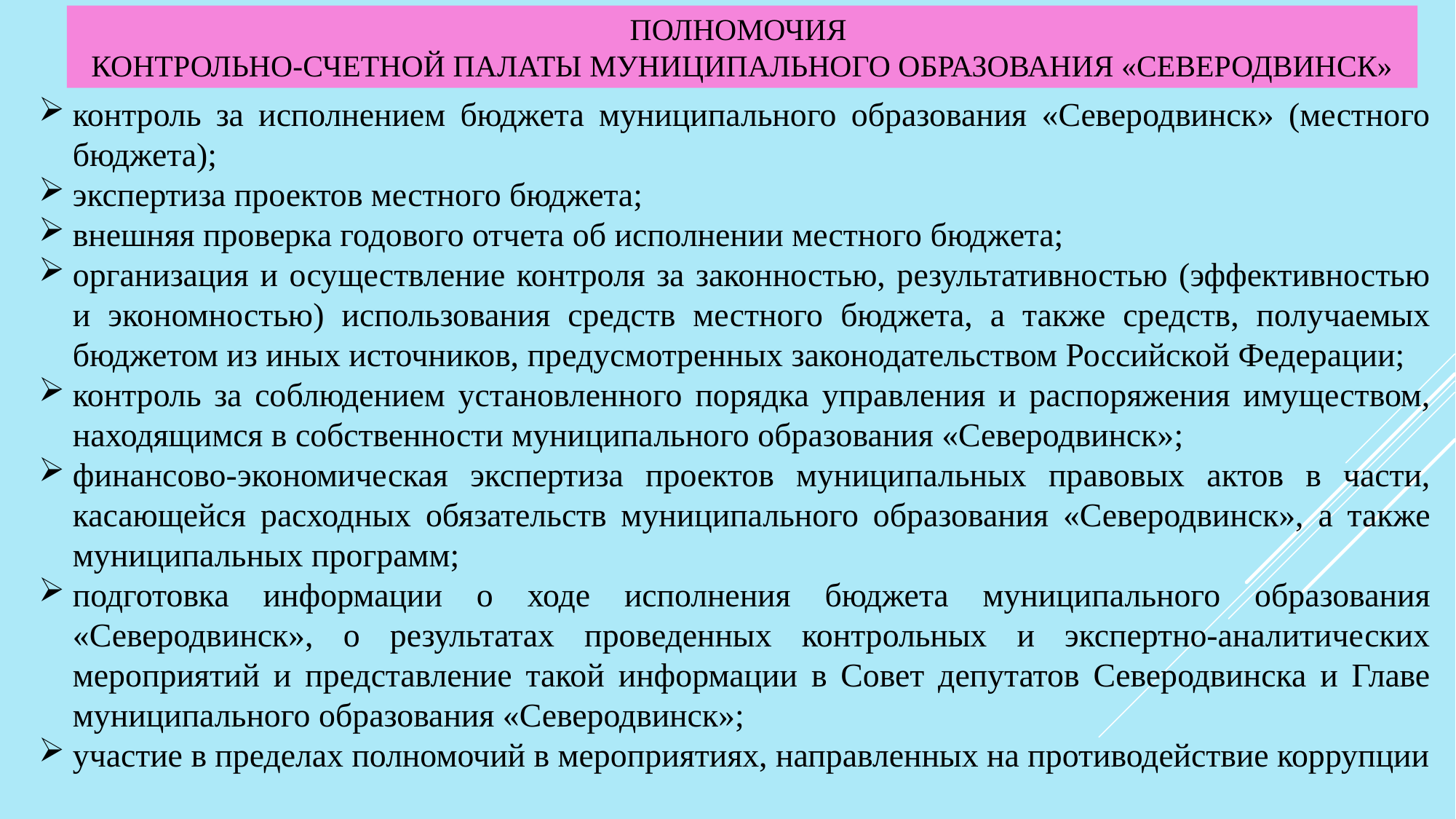

# Полномочия Контрольно-счетной палаты муниципального образования «северодвинск»
контроль за исполнением бюджета муниципального образования «Северодвинск» (местного бюджета);
экспертиза проектов местного бюджета;
внешняя проверка годового отчета об исполнении местного бюджета;
организация и осуществление контроля за законностью, результативностью (эффективностью и экономностью) использования средств местного бюджета, а также средств, получаемых бюджетом из иных источников, предусмотренных законодательством Российской Федерации;
контроль за соблюдением установленного порядка управления и распоряжения имуществом, находящимся в собственности муниципального образования «Северодвинск»;
финансово-экономическая экспертиза проектов муниципальных правовых актов в части, касающейся расходных обязательств муниципального образования «Северодвинск», а также муниципальных программ;
подготовка информации о ходе исполнения бюджета муниципального образования «Северодвинск», о результатах проведенных контрольных и экспертно-аналитических мероприятий и представление такой информации в Совет депутатов Северодвинска и Главе муниципального образования «Северодвинск»;
участие в пределах полномочий в мероприятиях, направленных на противодействие коррупции